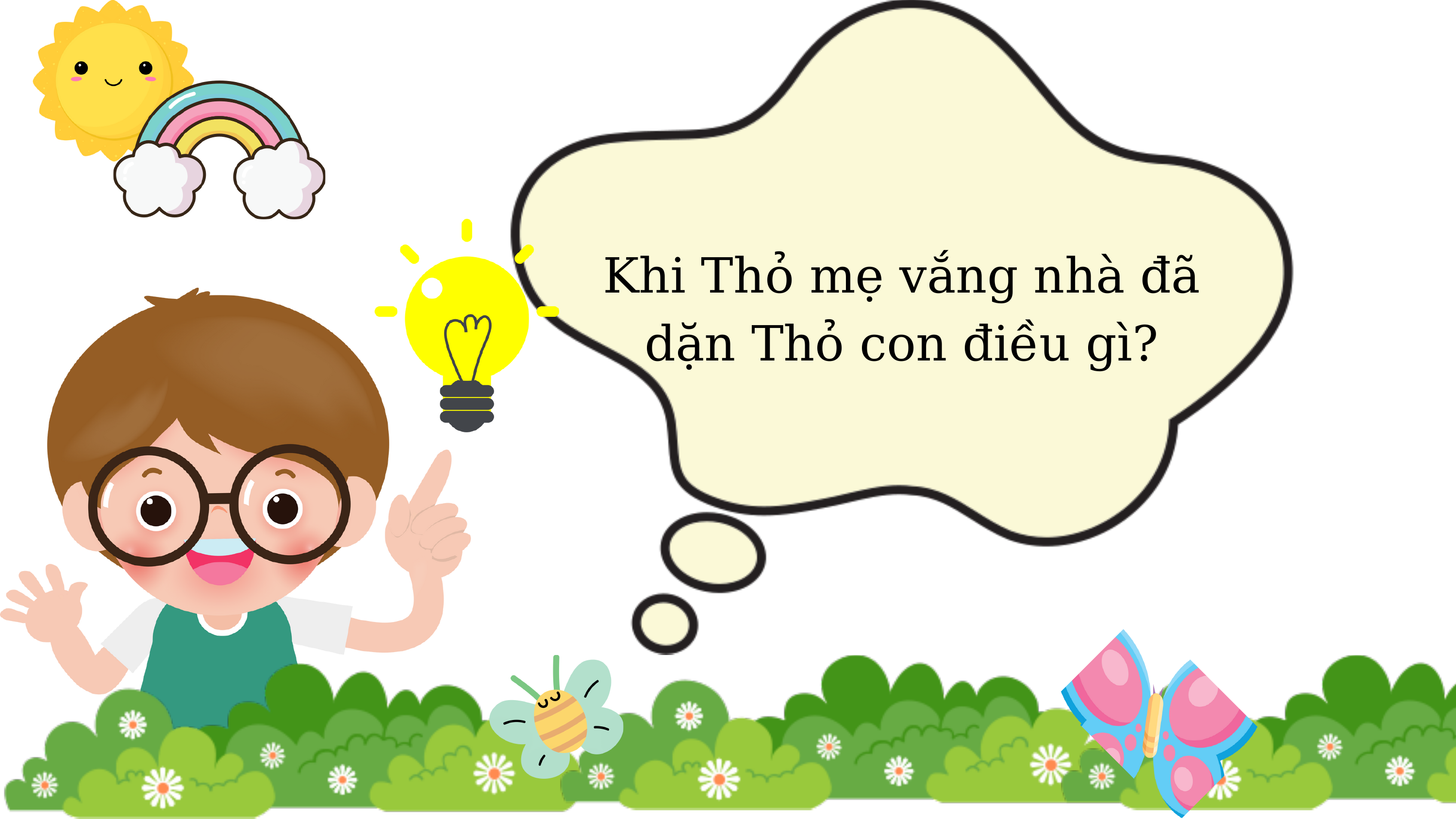

Khi Thỏ mẹ vắng nhà đã dặn Thỏ con điều gì?